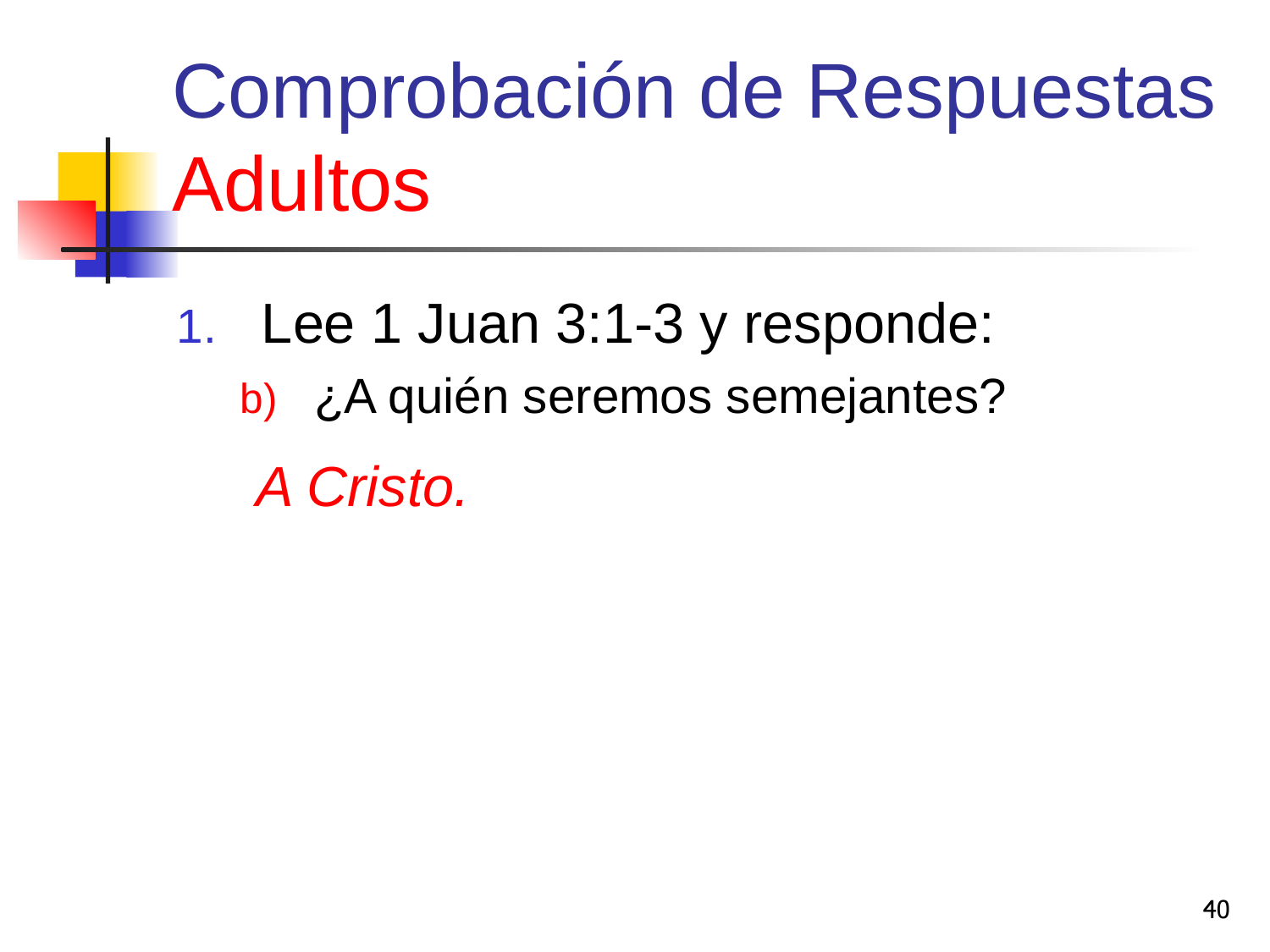

# Comprobación de Respuestas Adultos
Lee 1 Juan 3:1-3 y responde:
¿A quién seremos semejantes?
A Cristo.
40